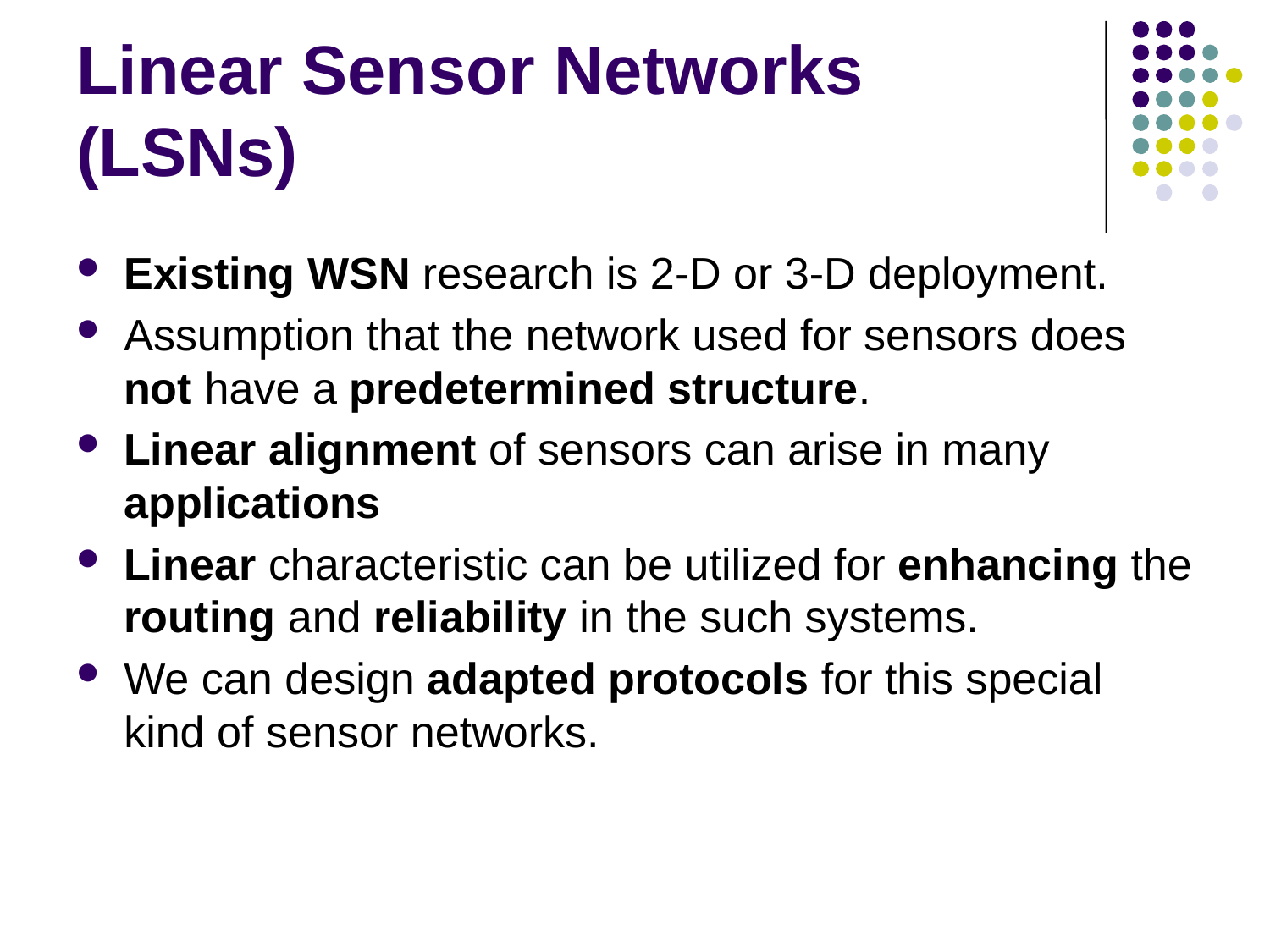

Linear Sensor Networks (LSNs)
Existing WSN research is 2-D or 3-D deployment.
Assumption that the network used for sensors does not have a predetermined structure.
Linear alignment of sensors can arise in many applications
Linear characteristic can be utilized for enhancing the routing and reliability in the such systems.
We can design adapted protocols for this special kind of sensor networks.